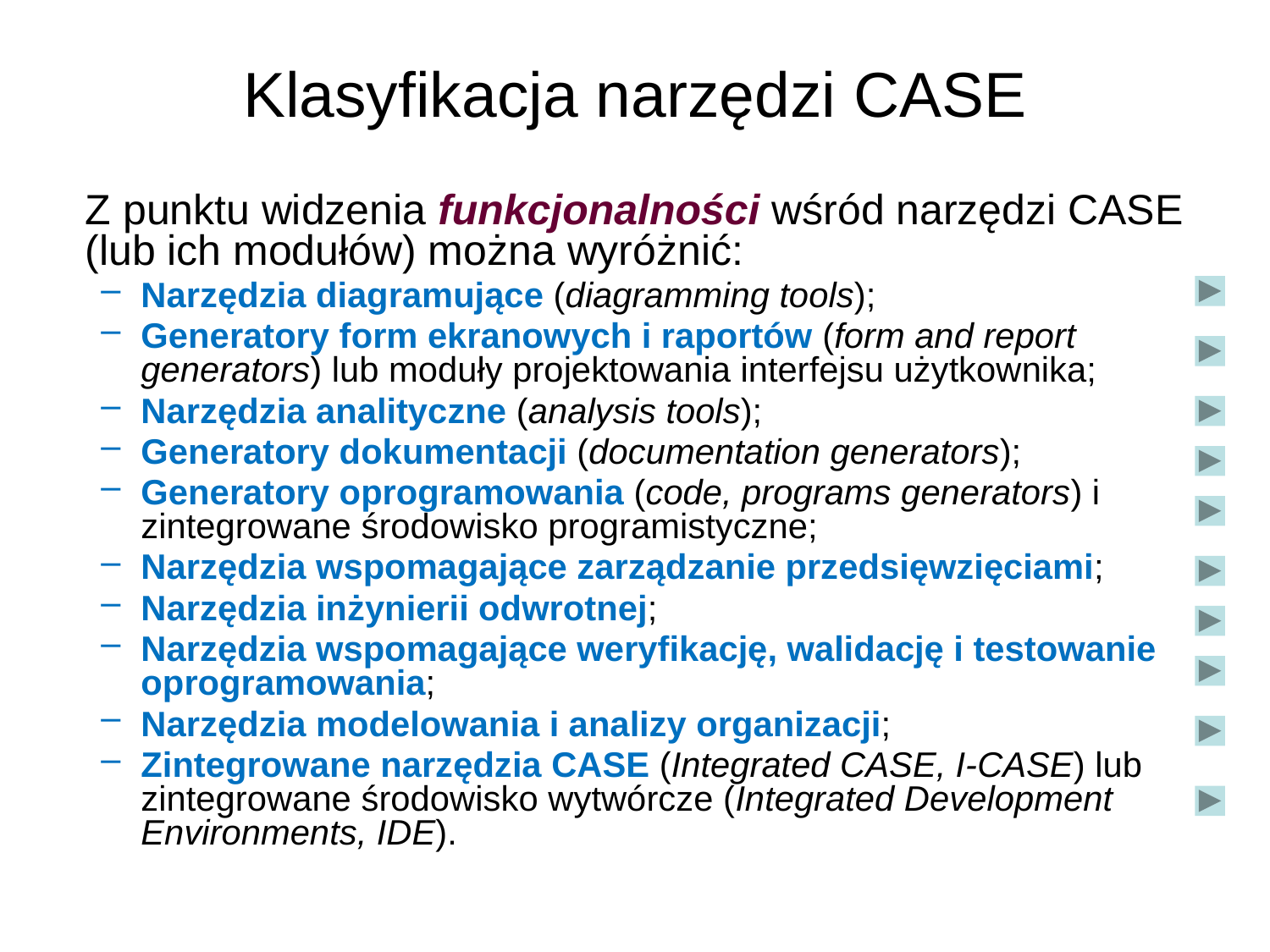

# Klasyfikacja narzędzi CASE
	Z punktu widzenia funkcjonalności wśród narzędzi CASE (lub ich modułów) można wyróżnić:
Narzędzia diagramujące (diagramming tools);
Generatory form ekranowych i raportów (form and report generators) lub moduły projektowania interfejsu użytkownika;
Narzędzia analityczne (analysis tools);
Generatory dokumentacji (documentation generators);
Generatory oprogramowania (code, programs generators) i zintegrowane środowisko programistyczne;
Narzędzia wspomagające zarządzanie przedsięwzięciami;
Narzędzia inżynierii odwrotnej;
Narzędzia wspomagające weryfikację, walidację i testowanie oprogramowania;
Narzędzia modelowania i analizy organizacji;
Zintegrowane narzędzia CASE (Integrated CASE, I-CASE) lub zintegrowane środowisko wytwórcze (Integrated Development Environments, IDE).